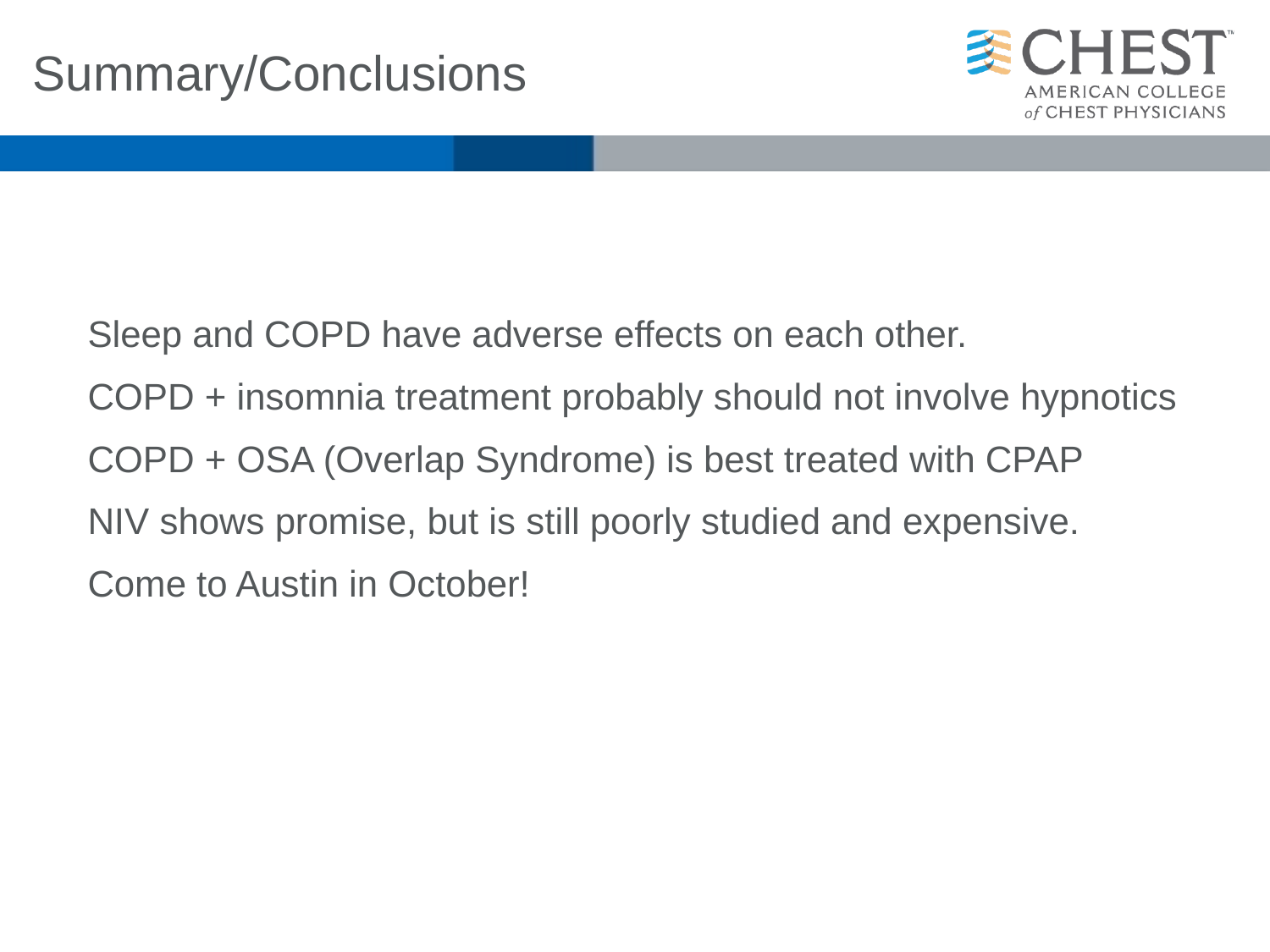

# Summary/Conclusions
Sleep and COPD have adverse effects on each other.
COPD + insomnia treatment probably should not involve hypnotics
COPD + OSA (Overlap Syndrome) is best treated with CPAP
NIV shows promise, but is still poorly studied and expensive.
Come to Austin in October!